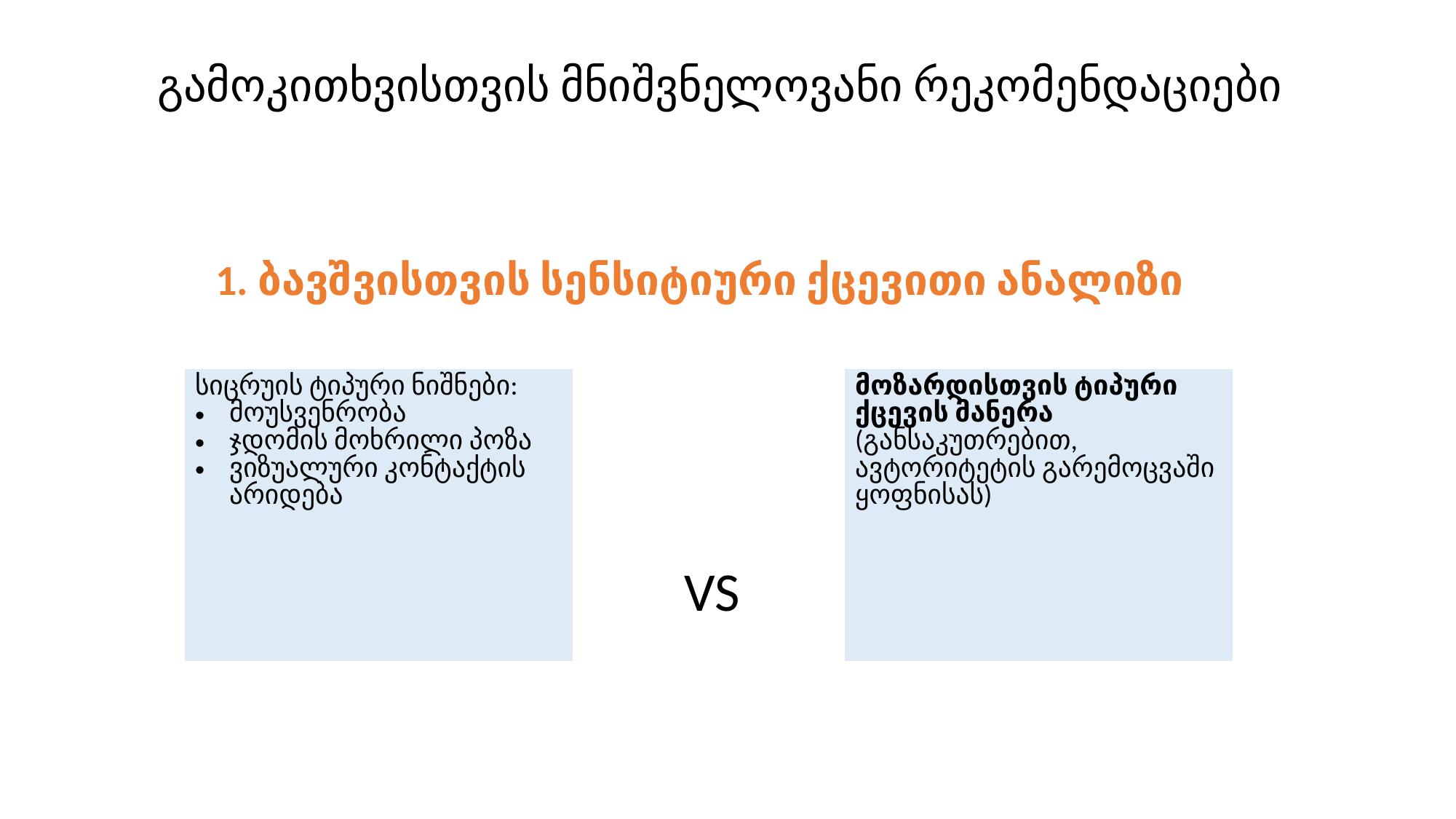

# გამოკითხვისთვის მნიშვნელოვანი რეკომენდაციები
1. ბავშვისთვის სენსიტიური ქცევითი ანალიზი

  VS
| სიცრუის ტიპური ნიშნები: მოუსვენრობა ჯდომის მოხრილი პოზა ვიზუალური კონტაქტის არიდება |
| --- |
| მოზარდისთვის ტიპური ქცევის მანერა (განსაკუთრებით, ავტორიტეტის გარემოცვაში ყოფნისას) |
| --- |